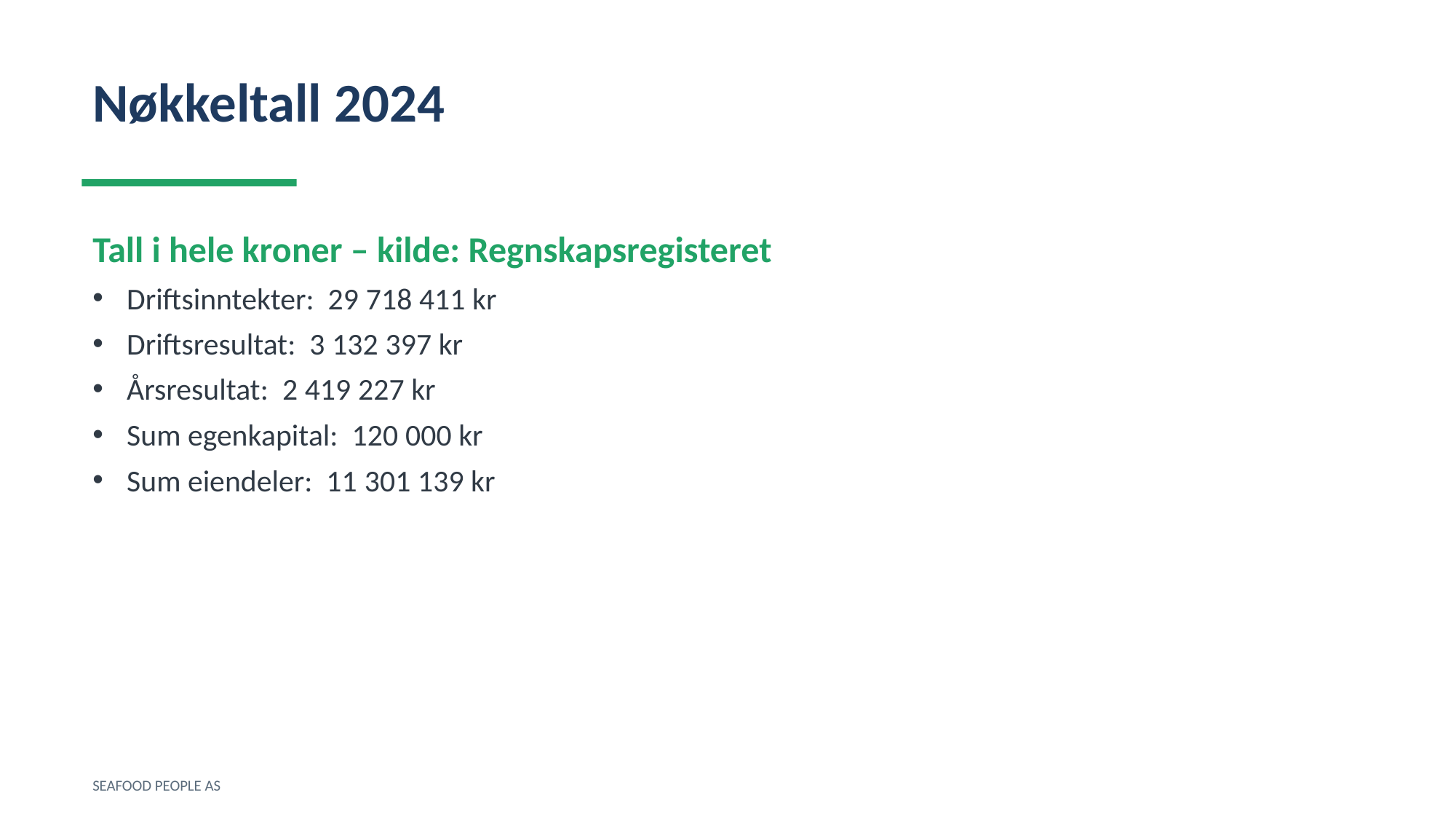

Nøkkeltall 2024

Tall i hele kroner – kilde: Regnskapsregisteret
Driftsinntekter:  29 718 411 kr
Driftsresultat:  3 132 397 kr
Årsresultat:  2 419 227 kr
Sum egenkapital:  120 000 kr
Sum eiendeler:  11 301 139 kr
SEAFOOD PEOPLE AS